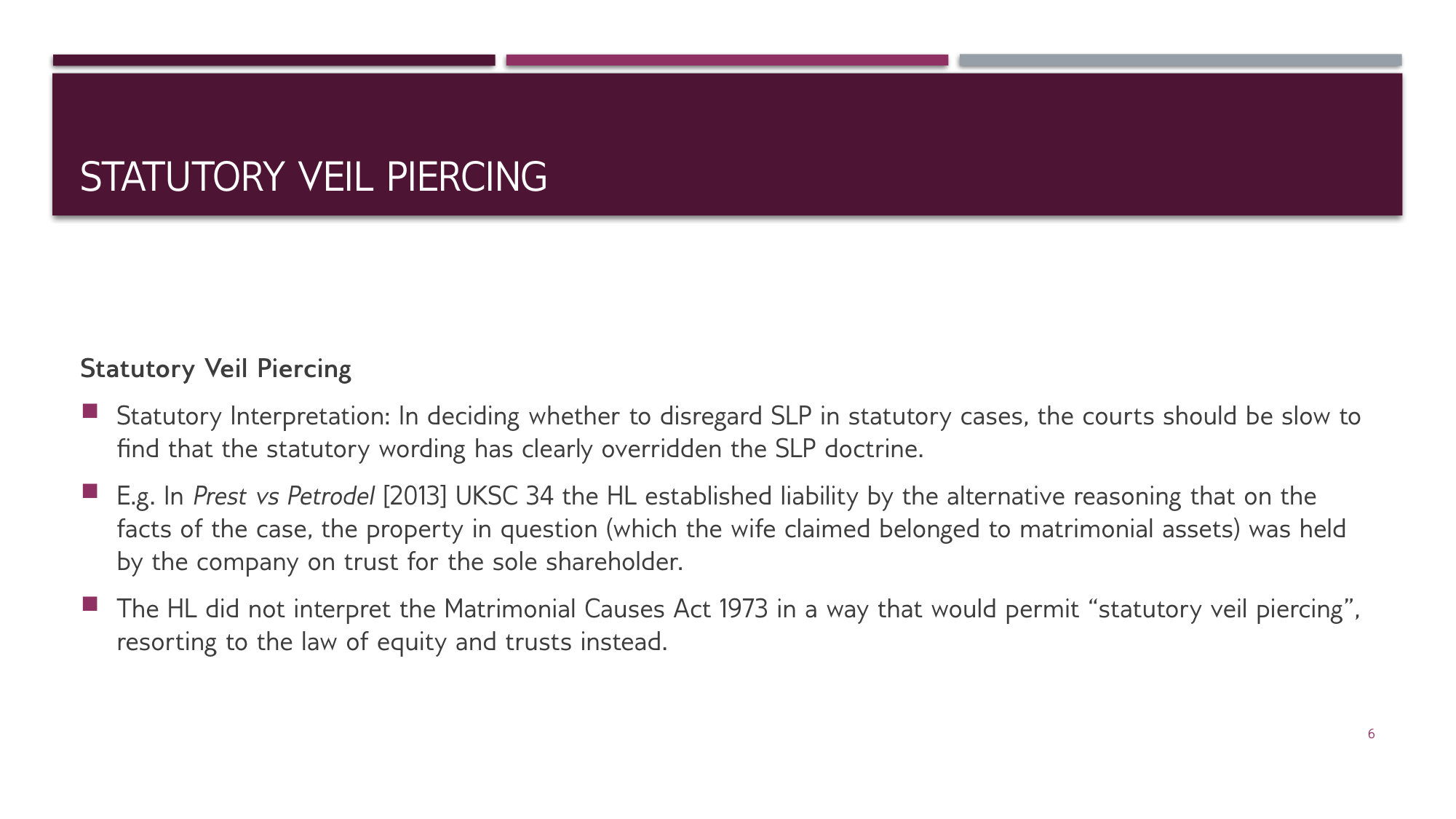

# Statutory Veil Piercing
Statutory Veil Piercing
Statutory Interpretation: In deciding whether to disregard SLP in statutory cases, the courts should be slow to find that the statutory wording has clearly overridden the SLP doctrine.
E.g. In Prest vs Petrodel [2013] UKSC 34 the HL established liability by the alternative reasoning that on the facts of the case, the property in question (which the wife claimed belonged to matrimonial assets) was held by the company on trust for the sole shareholder.
The HL did not interpret the Matrimonial Causes Act 1973 in a way that would permit “statutory veil piercing”, resorting to the law of equity and trusts instead.
6